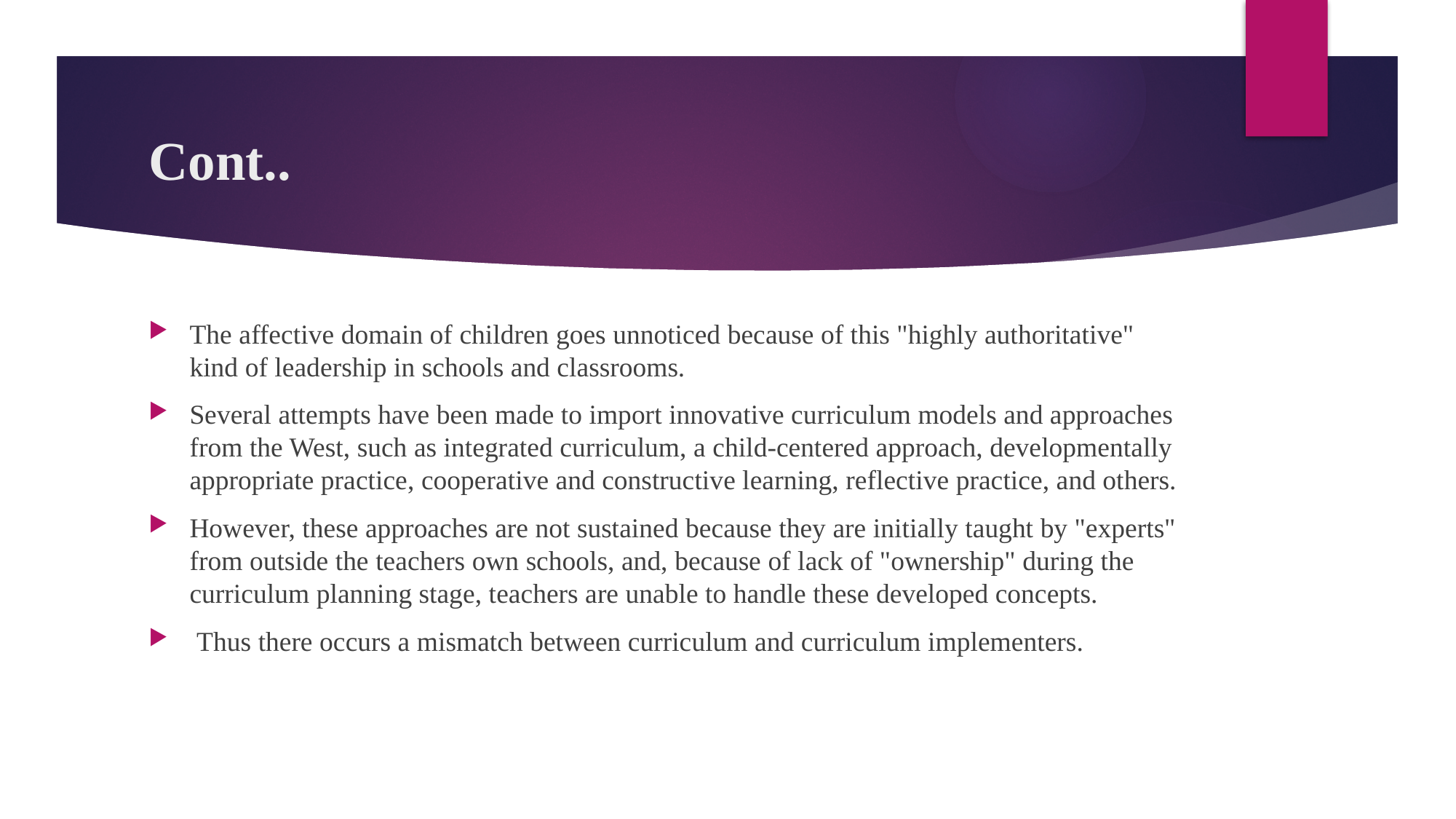

# Cont..
The affective domain of children goes unnoticed because of this "highly authoritative" kind of leadership in schools and classrooms.
Several attempts have been made to import innovative curriculum models and approaches from the West, such as integrated curriculum, a child-centered approach, developmentally appropriate practice, cooperative and constructive learning, reflective practice, and others.
However, these approaches are not sustained because they are initially taught by "experts" from outside the teachers own schools, and, because of lack of "ownership" during the curriculum planning stage, teachers are unable to handle these developed concepts.
 Thus there occurs a mismatch between curriculum and curriculum implementers.